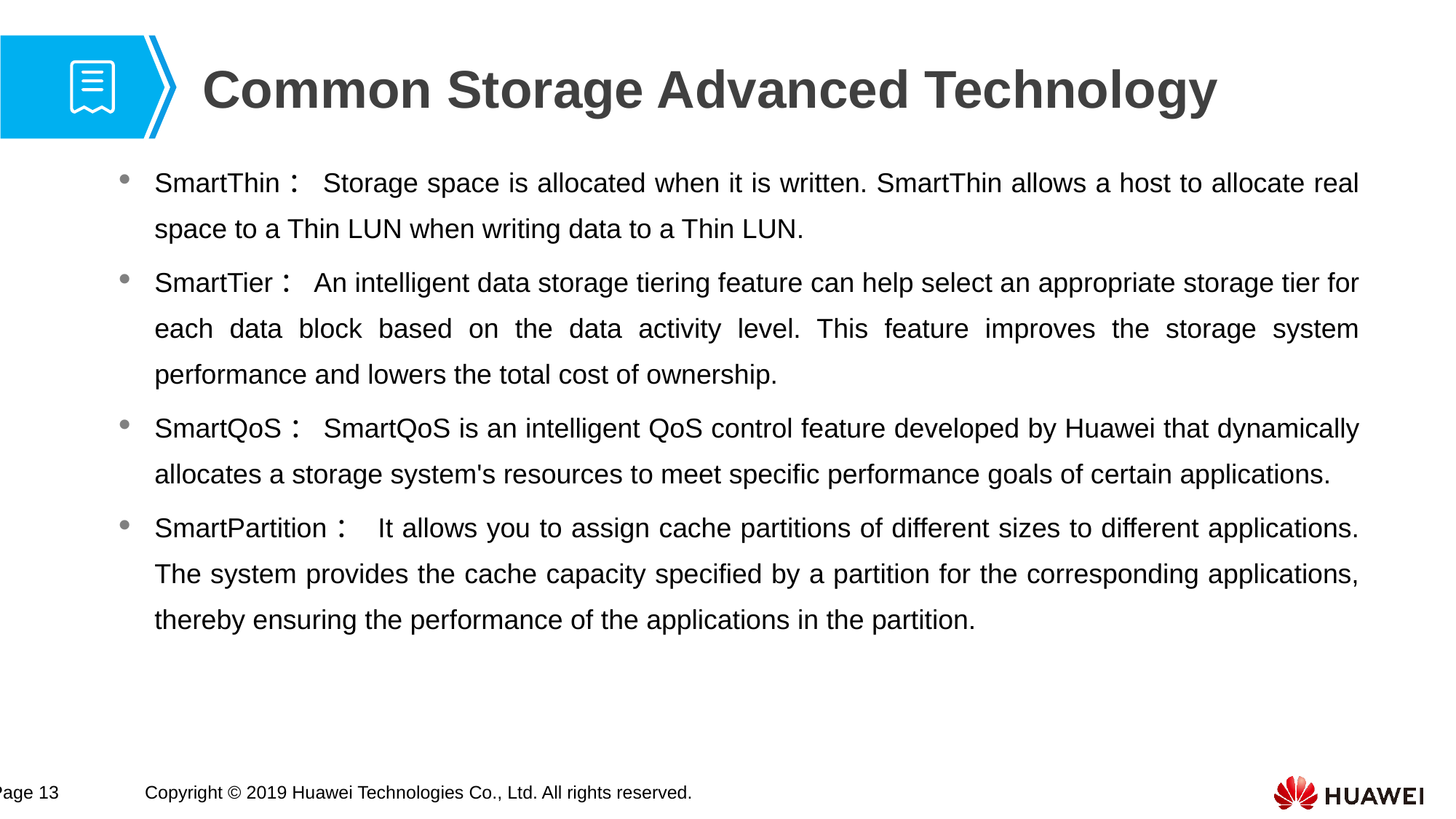

Common Storage Advanced Technology
SmartThin：Storage space is allocated when it is written. SmartThin allows a host to allocate real space to a Thin LUN when writing data to a Thin LUN.
SmartTier：An intelligent data storage tiering feature can help select an appropriate storage tier for each data block based on the data activity level. This feature improves the storage system performance and lowers the total cost of ownership.
SmartQoS：SmartQoS is an intelligent QoS control feature developed by Huawei that dynamically allocates a storage system's resources to meet specific performance goals of certain applications.
SmartPartition： It allows you to assign cache partitions of different sizes to different applications. The system provides the cache capacity specified by a partition for the corresponding applications, thereby ensuring the performance of the applications in the partition.